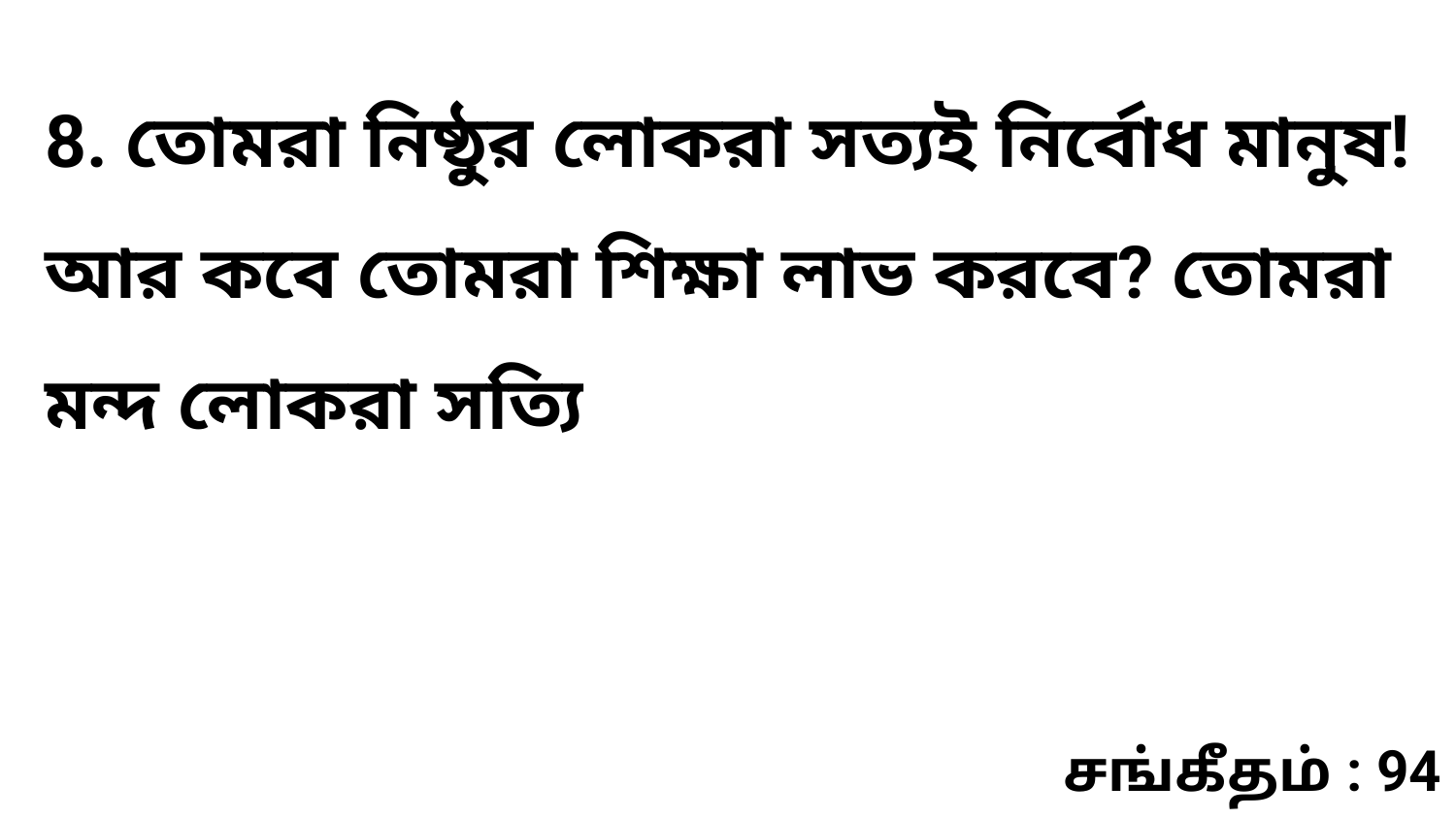

8. তোমরা নিষ্ঠুর লোকরা সত্যই নির্বোধ মানুষ! আর কবে তোমরা শিক্ষা লাভ করবে? তোমরা মন্দ লোকরা সত্যি
சங்கீதம் : 94